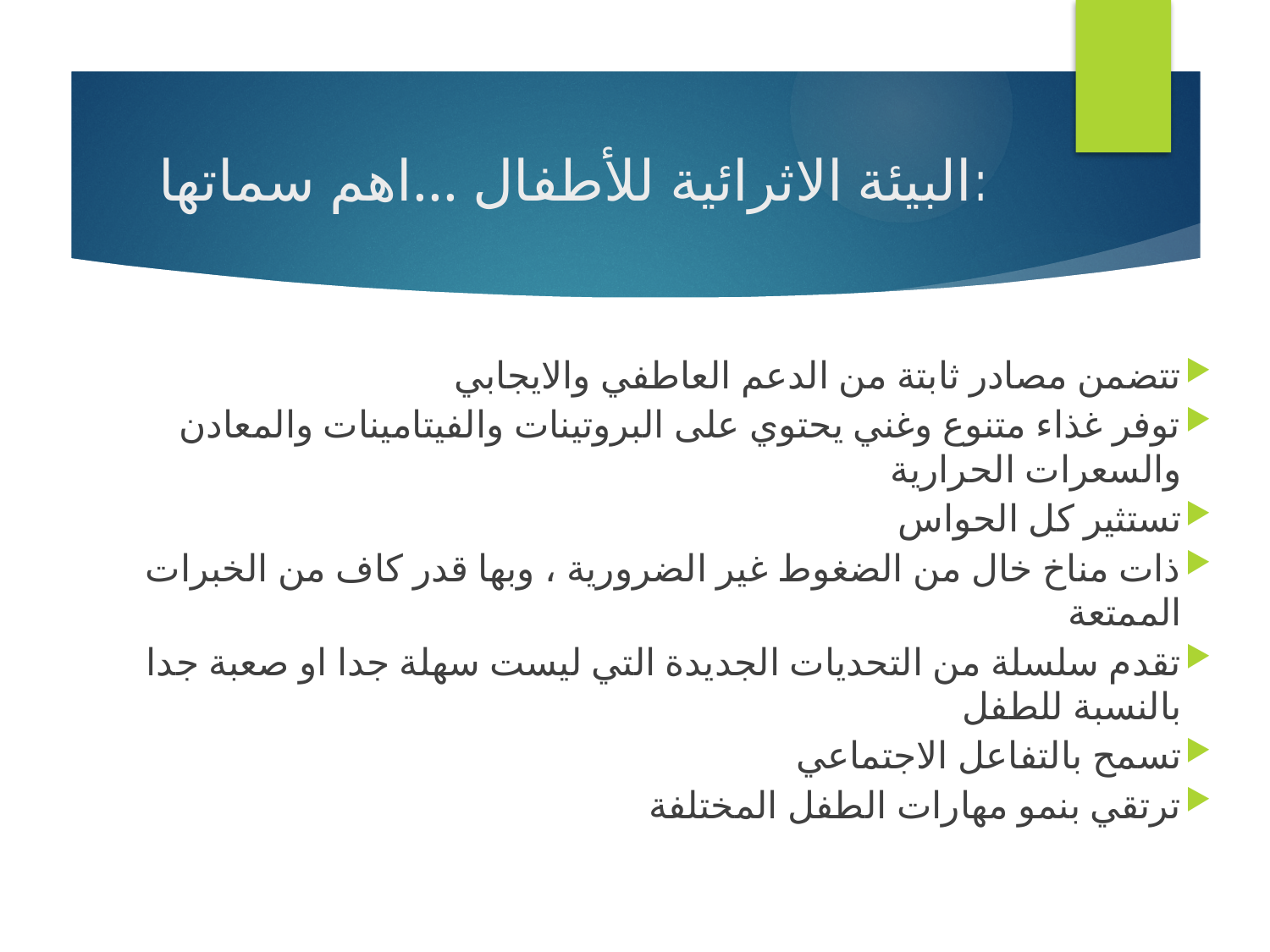

# البيئة الاثرائية للأطفال ...اهم سماتها:
تتضمن مصادر ثابتة من الدعم العاطفي والايجابي
توفر غذاء متنوع وغني يحتوي على البروتينات والفيتامينات والمعادن والسعرات الحرارية
تستثير كل الحواس
ذات مناخ خال من الضغوط غير الضرورية ، وبها قدر كاف من الخبرات الممتعة
تقدم سلسلة من التحديات الجديدة التي ليست سهلة جدا او صعبة جدا بالنسبة للطفل
تسمح بالتفاعل الاجتماعي
ترتقي بنمو مهارات الطفل المختلفة